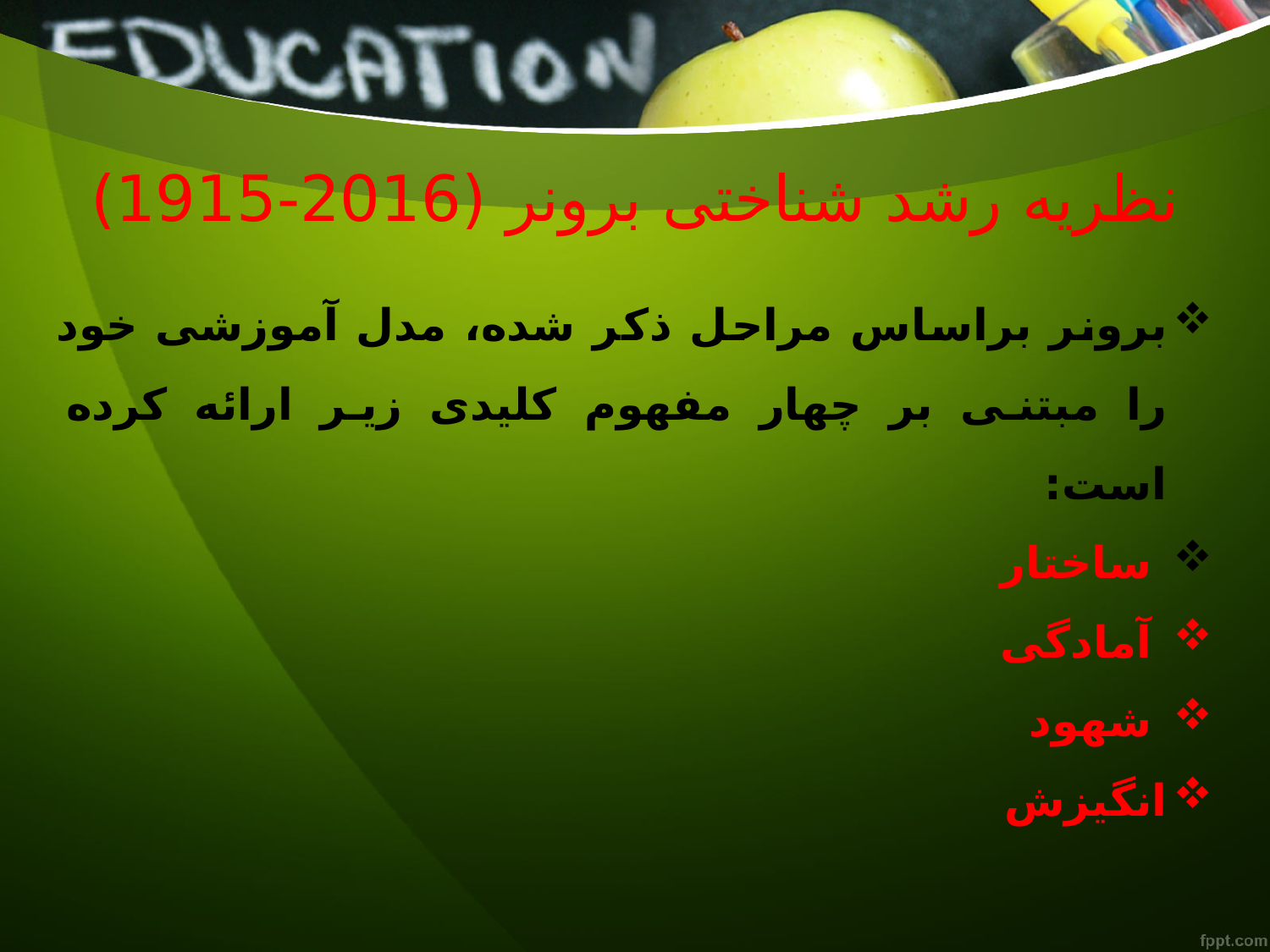

# نظریه رشد شناختی برونر (2016-1915)
برونر براساس مراحل ذکر شده، مدل آموزشی خود را مبتنی بر چهار مفهوم کليدی زير ارائه کرده است:
 ساختار
 آمادگی
 شهود
انگيزش